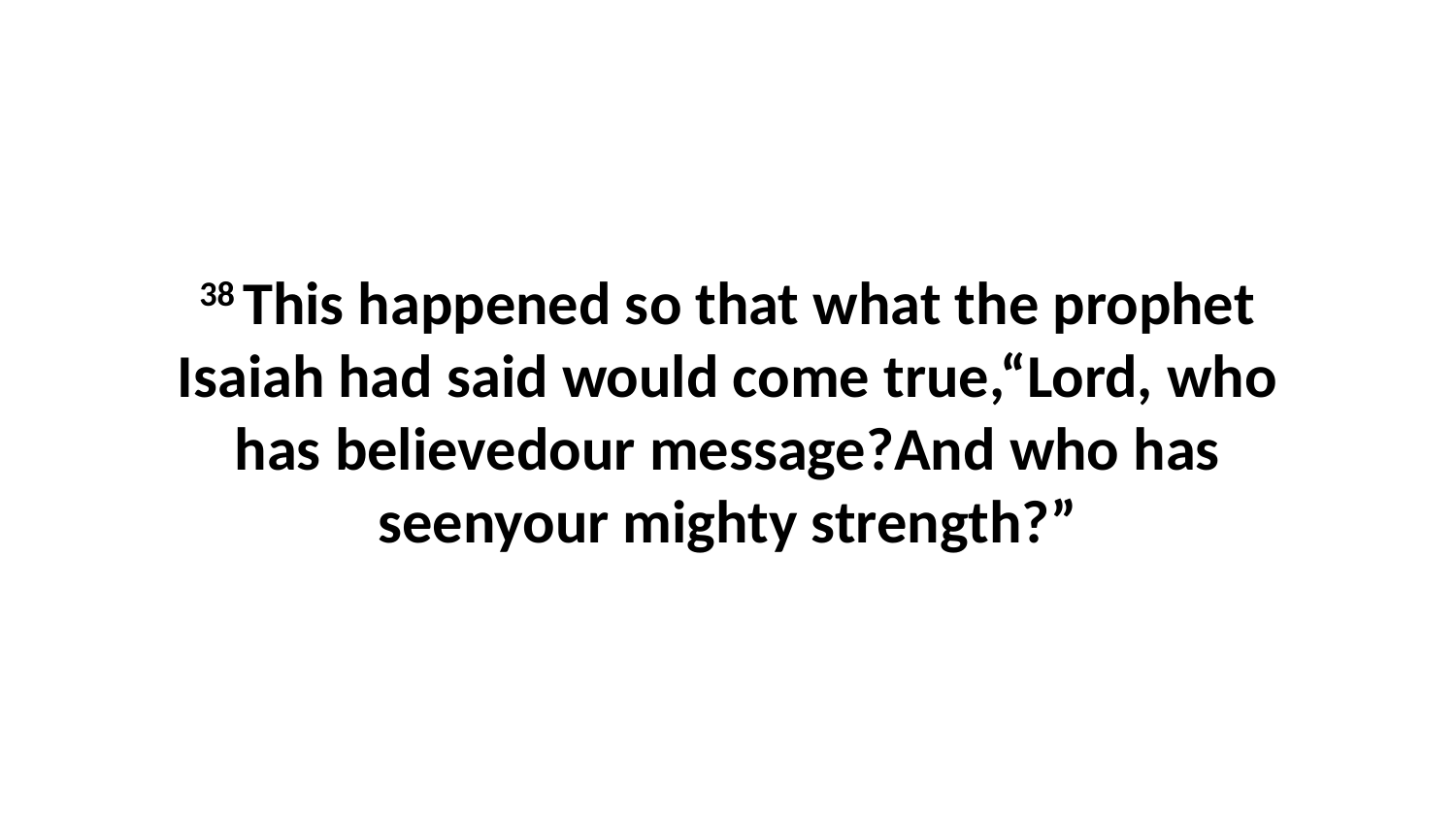

38 This happened so that what the prophet Isaiah had said would come true,“Lord, who has believedour message?And who has seenyour mighty strength?”